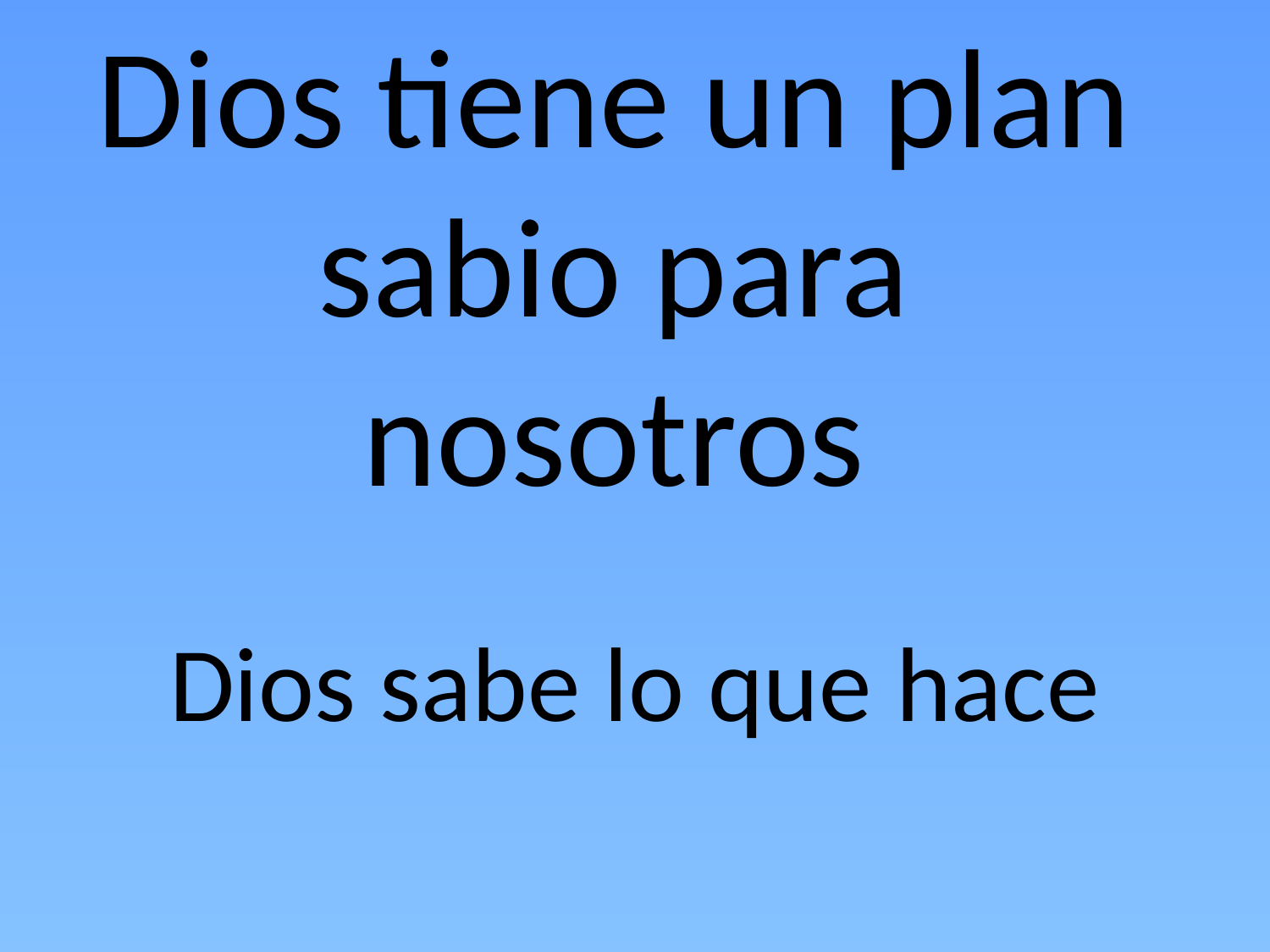

# Dios tiene un plan sabio para nosotros

Dios sabe lo que hace